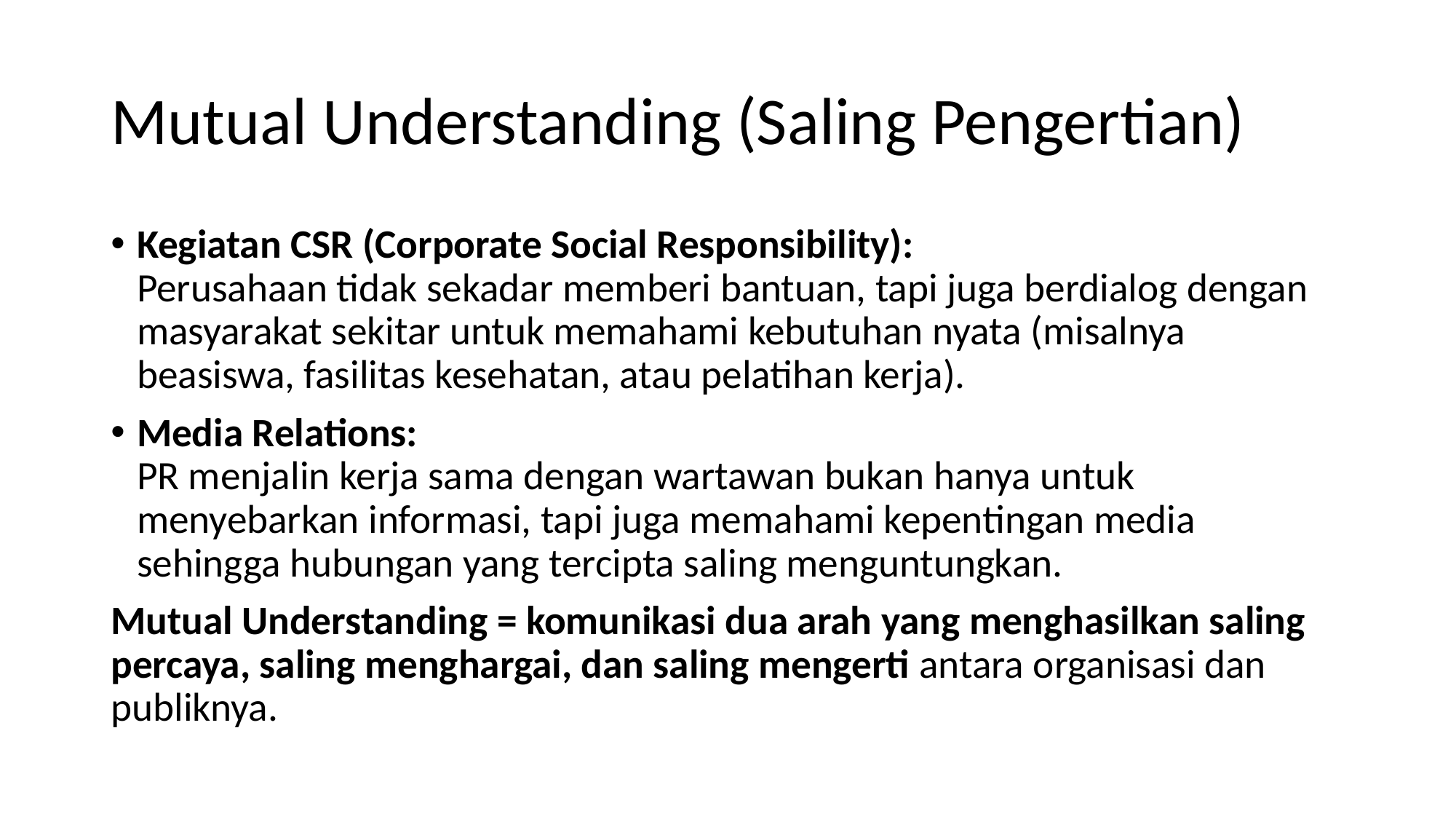

# Mutual Understanding (Saling Pengertian)
Kegiatan CSR (Corporate Social Responsibility):
Perusahaan tidak sekadar memberi bantuan, tapi juga berdialog dengan masyarakat sekitar untuk memahami kebutuhan nyata (misalnya beasiswa, fasilitas kesehatan, atau pelatihan kerja).
Media Relations:
PR menjalin kerja sama dengan wartawan bukan hanya untuk menyebarkan informasi, tapi juga memahami kepentingan media sehingga hubungan yang tercipta saling menguntungkan.
Mutual Understanding = komunikasi dua arah yang menghasilkan saling percaya, saling menghargai, dan saling mengerti antara organisasi dan publiknya.